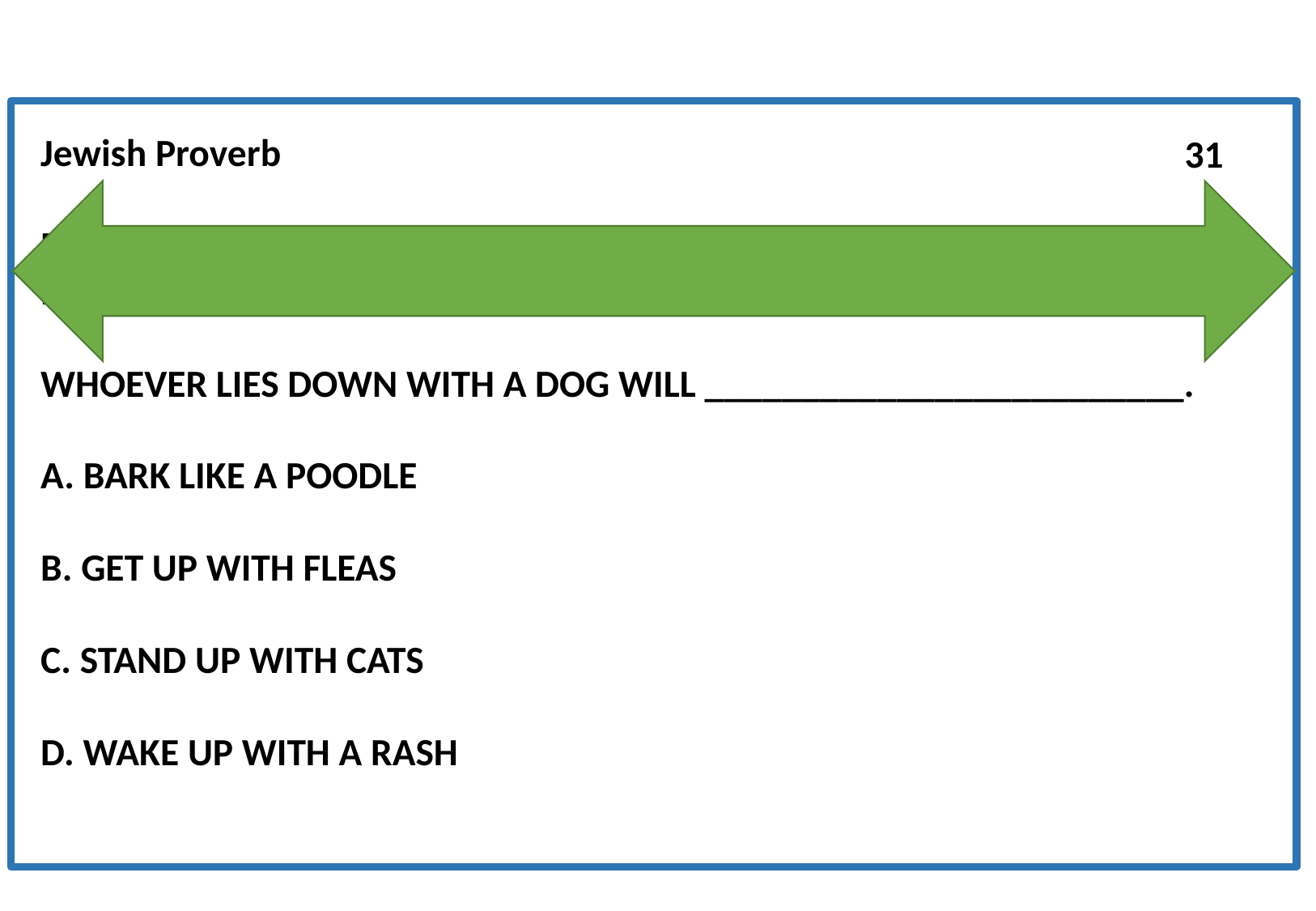

Jewish Proverb

B.  Meaning: If you spend your time with people who do bad things, you will become like them.

WHOEVER LIES DOWN WITH A DOG WILL _________________________.

A. BARK LIKE A POODLE

B. GET UP WITH FLEAS

C. STAND UP WITH CATS

D. WAKE UP WITH A RASH

31